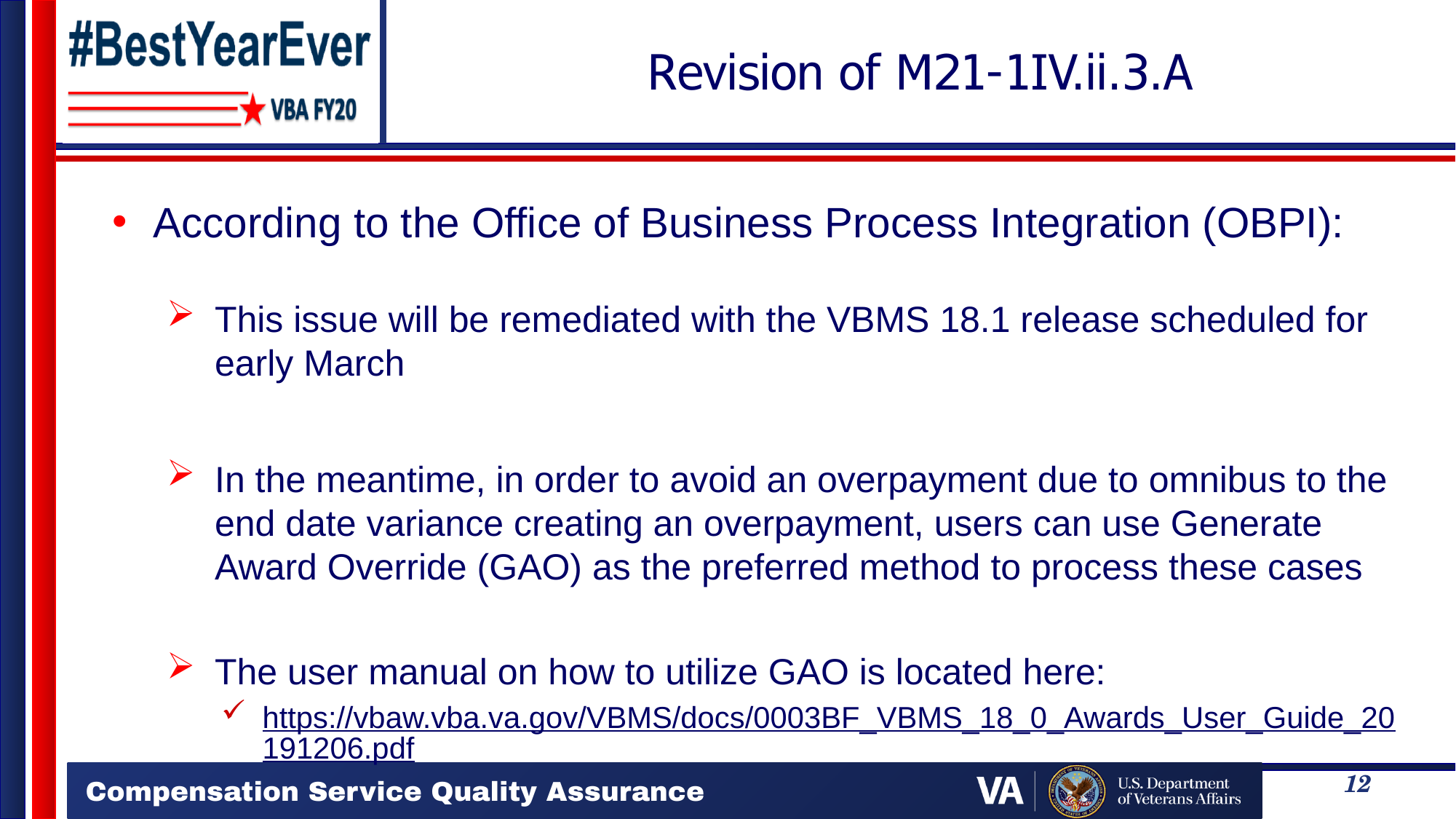

# Revision of M21-1IV.ii.3.A
According to the Office of Business Process Integration (OBPI):

This issue will be remediated with the VBMS 18.1 release scheduled for early March

In the meantime, in order to avoid an overpayment due to omnibus to the end date variance creating an overpayment, users can use Generate Award Override (GAO) as the preferred method to process these cases

The user manual on how to utilize GAO is located here:
https://vbaw.vba.va.gov/VBMS/docs/0003BF_VBMS_18_0_Awards_User_Guide_20191206.pdf

12